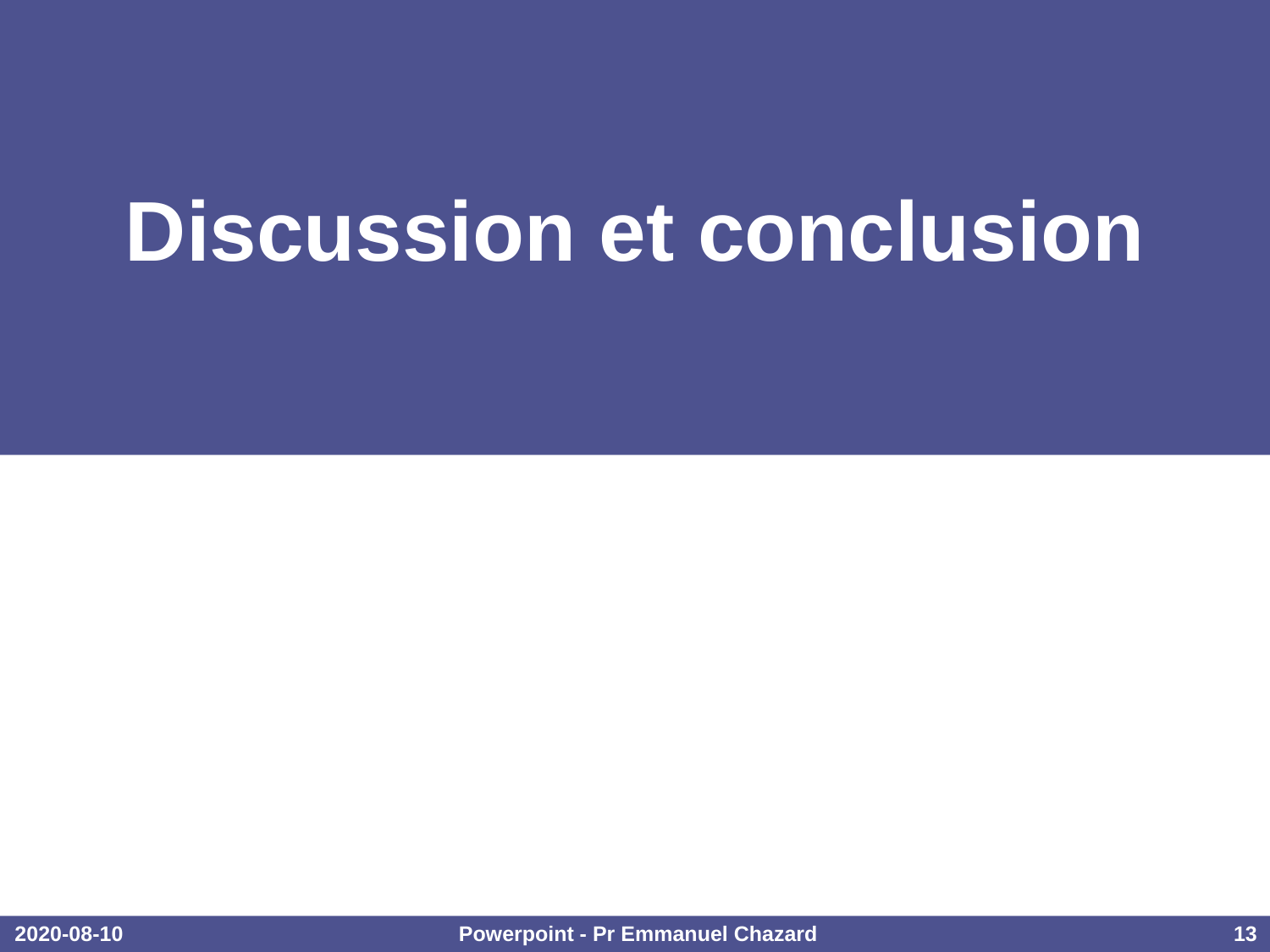

# Discussion et conclusion

2020-08-10
Powerpoint - Pr Emmanuel Chazard
13